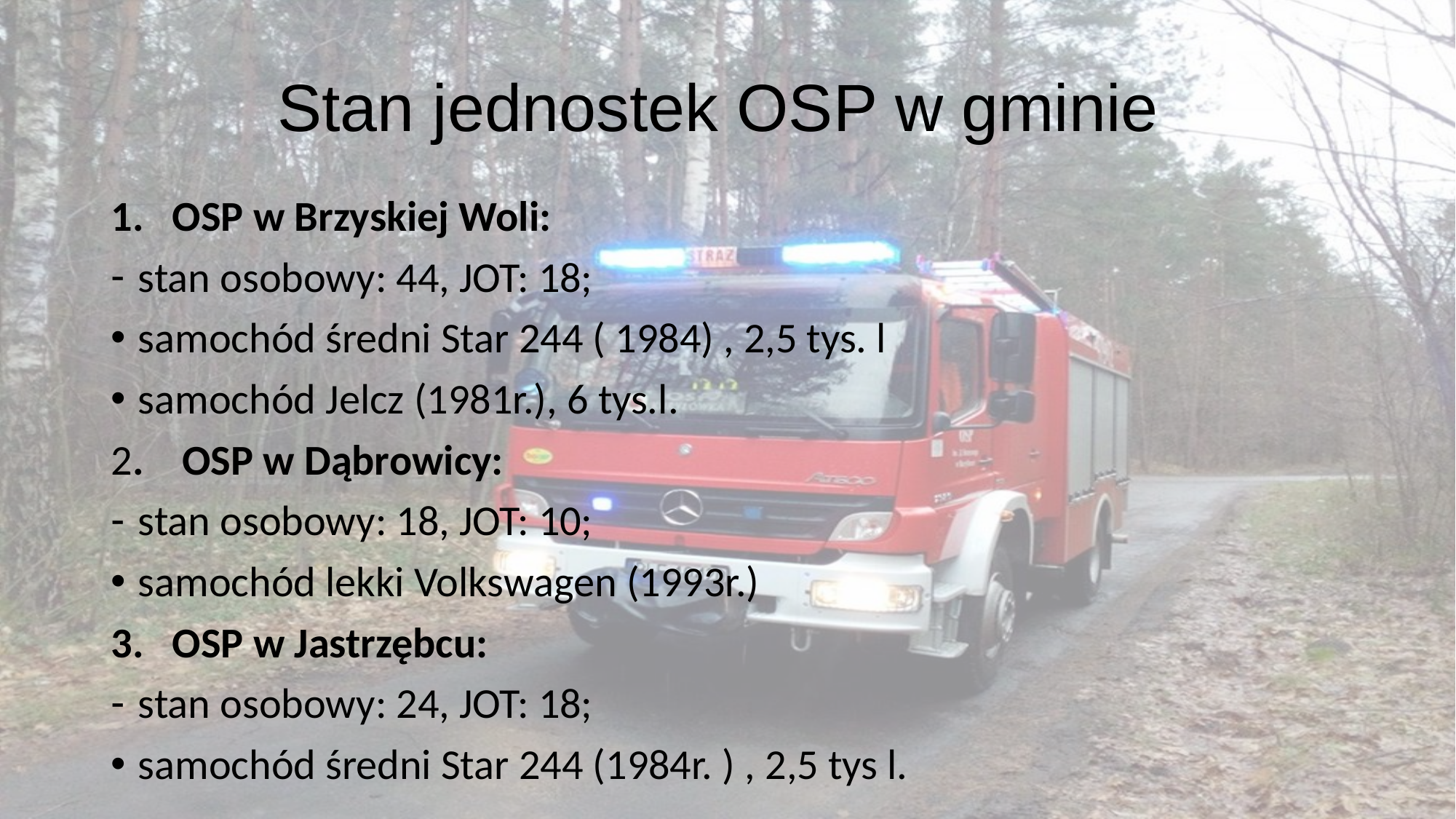

# Stan jednostek OSP w gminie
OSP w Brzyskiej Woli:
stan osobowy: 44, JOT: 18;
samochód średni Star 244 ( 1984) , 2,5 tys. l
samochód Jelcz (1981r.), 6 tys.l.
2.    OSP w Dąbrowicy:
stan osobowy: 18, JOT: 10;
samochód lekki Volkswagen (1993r.)
OSP w Jastrzębcu:
stan osobowy: 24, JOT: 18;
samochód średni Star 244 (1984r. ) , 2,5 tys l.